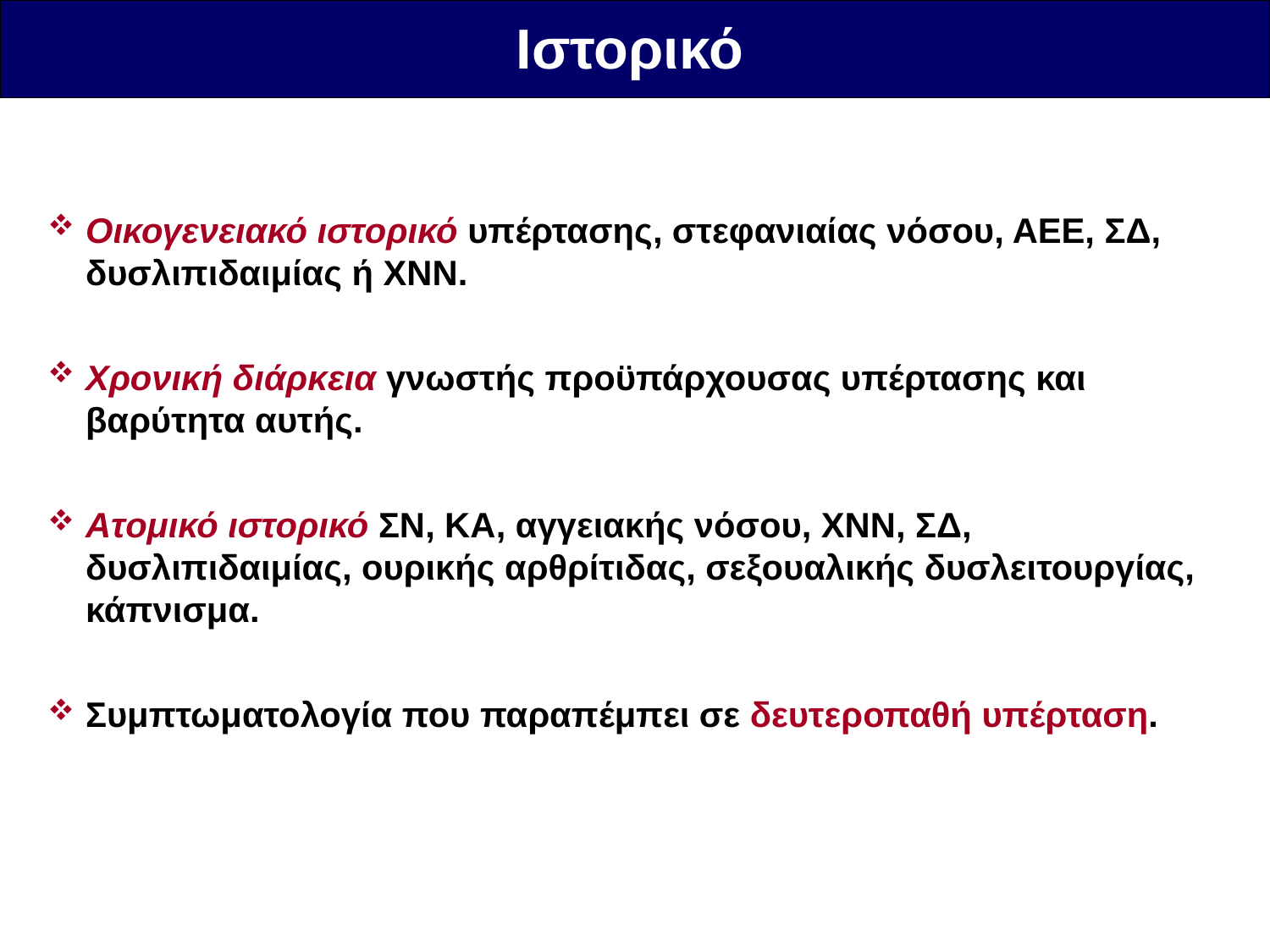

Ιστορικό
Οικογενειακό ιστορικό υπέρτασης, στεφανιαίας νόσου, ΑΕΕ, ΣΔ, δυσλιπιδαιμίας ή ΧΝΝ.

Χρονική διάρκεια γνωστής προϋπάρχουσας υπέρτασης και βαρύτητα αυτής.

Ατομικό ιστορικό ΣΝ, ΚΑ, αγγειακής νόσου, ΧΝΝ, ΣΔ, δυσλιπιδαιμίας, ουρικής αρθρίτιδας, σεξουαλικής δυσλειτουργίας, κάπνισμα.

Συμπτωματολογία που παραπέμπει σε δευτεροπαθή υπέρταση.